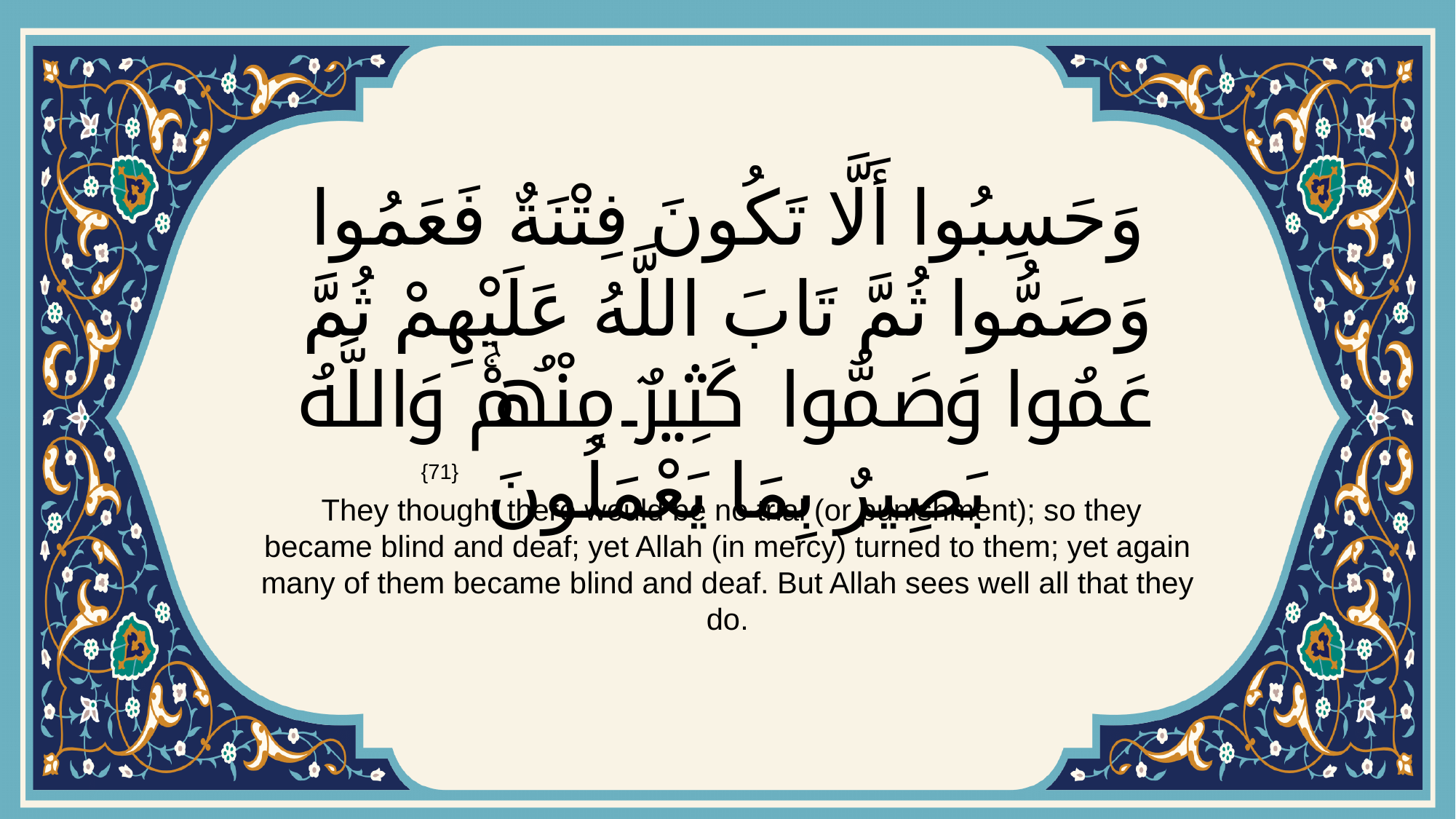

# وَحَسِبُوا أَلَّا تَكُونَ فِتْنَةٌ فَعَمُوا وَصَمُّوا ثُمَّ تَابَ اللَّهُ عَلَيْهِمْ ثُمَّ عَمُوا وَصَمُّوا كَثِيرٌ مِنْهُمْۚ وَاللَّهُ بَصِيرٌ بِمَا يَعْمَلُونَ
{71}
 They thought there would be no trial (or punishment); so they became blind and deaf; yet Allah (in mercy) turned to them; yet again many of them became blind and deaf. But Allah sees well all that they do.